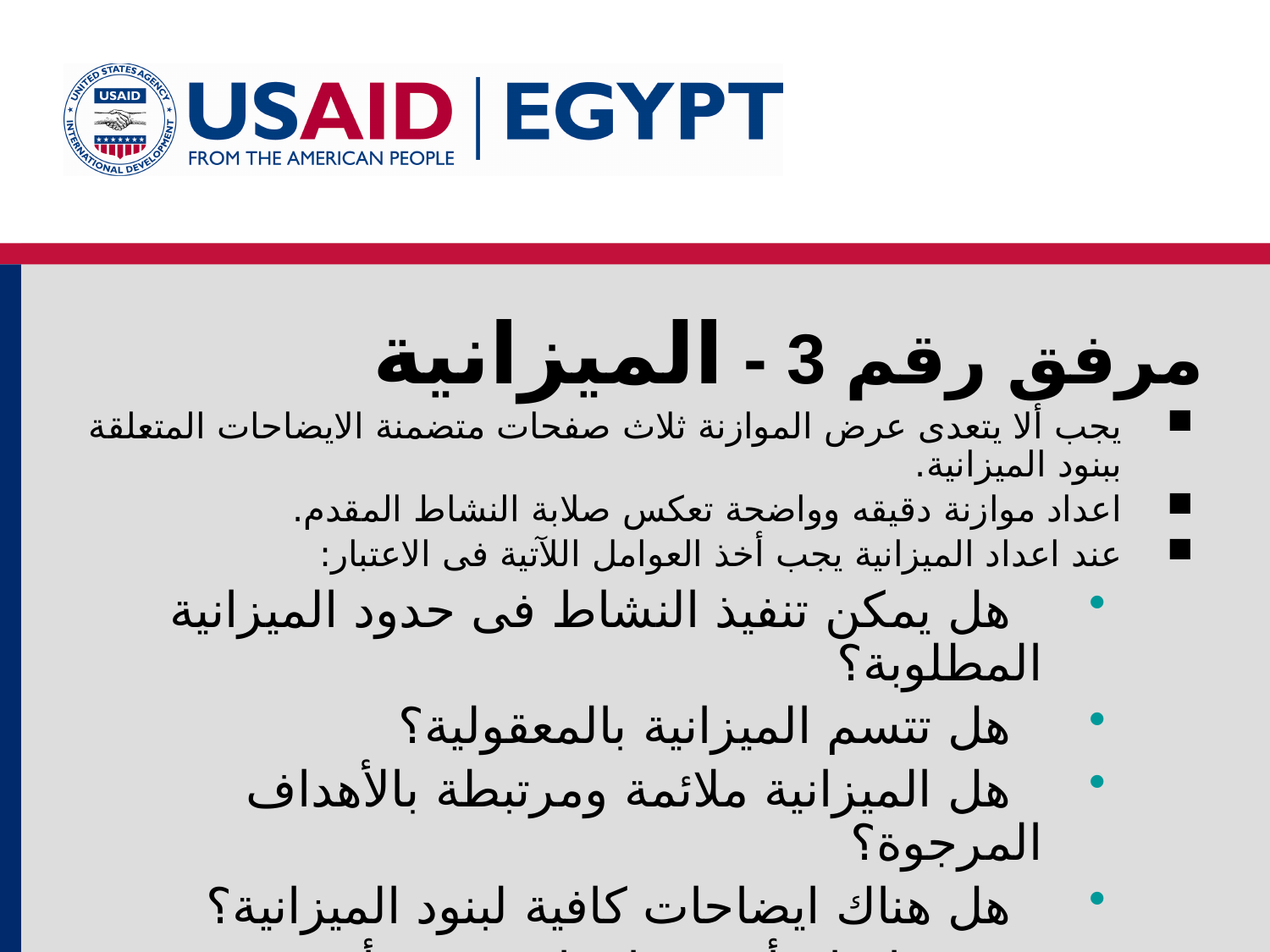

# مرفق رقم 3 - الميزانية
يجب ألا يتعدى عرض الموازنة ثلاث صفحات متضمنة الايضاحات المتعلقة ببنود الميزانية.
اعداد موازنة دقيقه وواضحة تعكس صلابة النشاط المقدم.
عند اعداد الميزانية يجب أخذ العوامل اللآتية فى الاعتبار:
  هل يمكن تنفيذ النشاط فى حدود الميزانية المطلوبة؟
  هل تتسم الميزانية بالمعقولية؟
  هل الميزانية ملائمة ومرتبطة بالأهداف المرجوة؟
  هل هناك ايضاحات كافية لبنود الميزانية؟
  يجب ادراج أى مساهمات نقدية أو عينية من جانب المنظمة فى بند منفصل فى الموازنة.